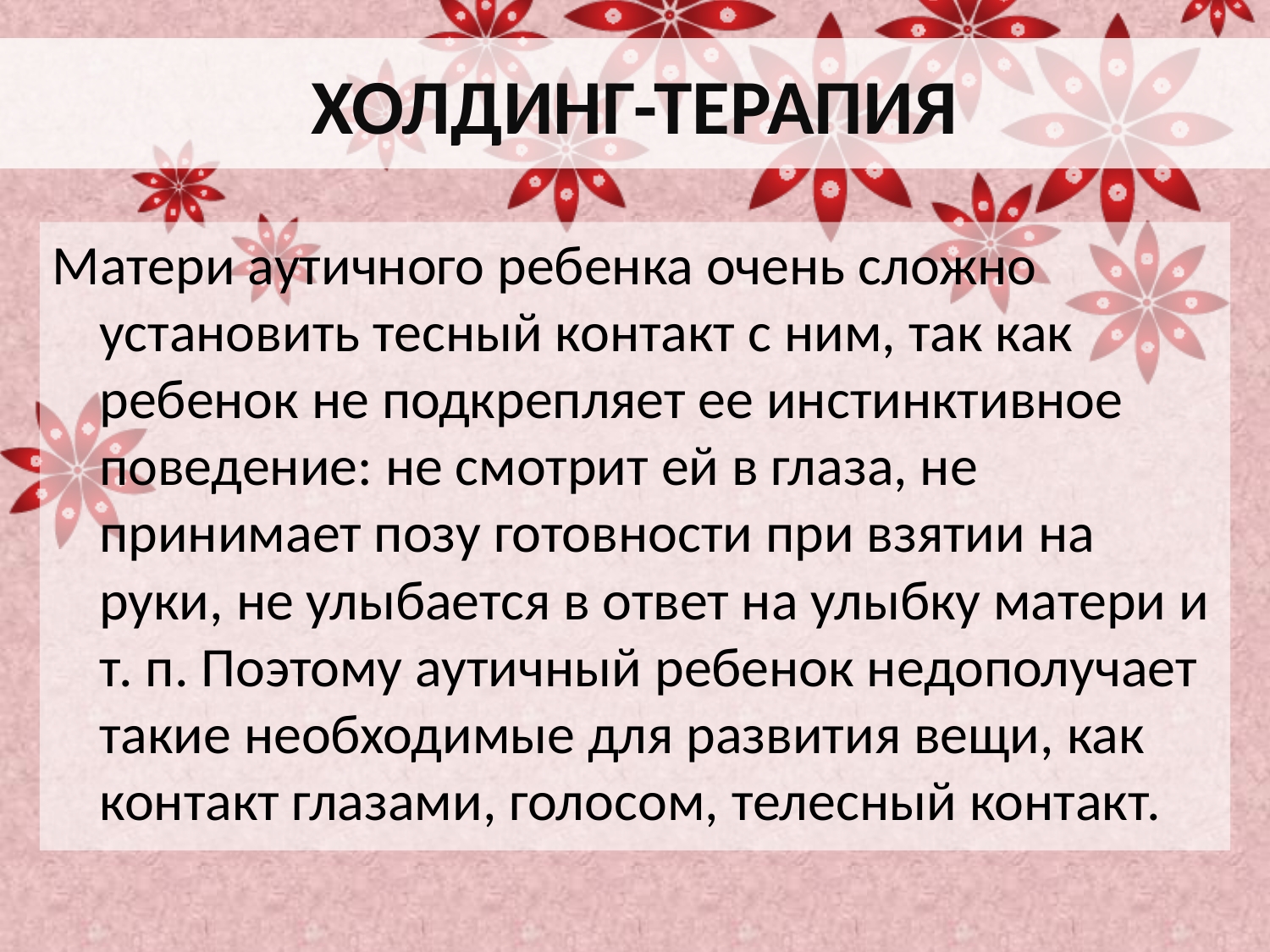

# ХОЛДИНГ-ТЕРАПИЯ
Матери аутичного ребенка очень сложно установить тесный контакт с ним, так как ребенок не подкрепляет ее инстинктивное поведение: не смотрит ей в глаза, не принимает позу готовности при взятии на руки, не улыбается в ответ на улыбку матери и т. п. Поэтому аутичный ребенок недополучает такие необходимые для развития вещи, как контакт глазами, голосом, телесный контакт.